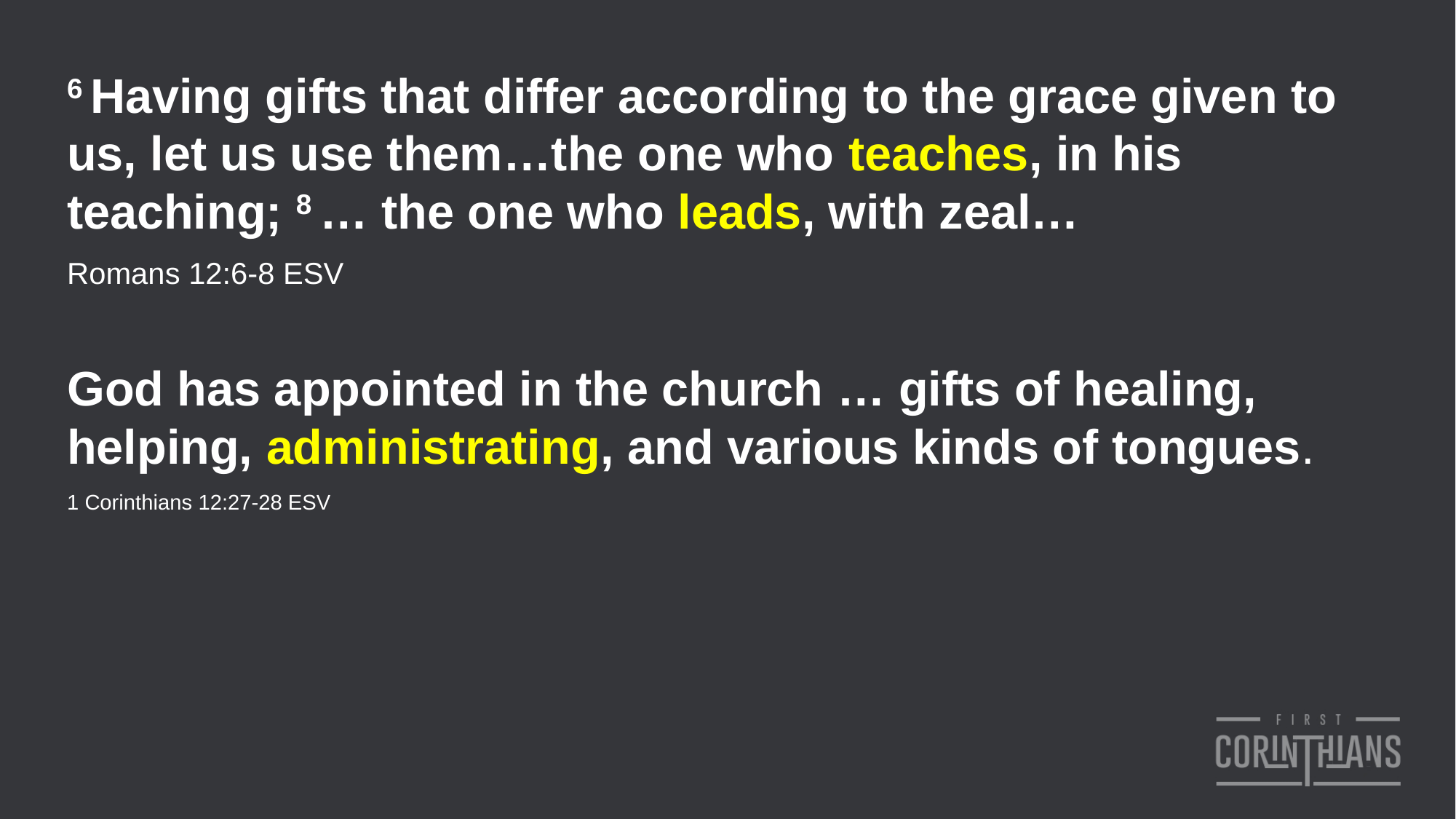

6 Having gifts that differ according to the grace given to us, let us use them…the one who teaches, in his teaching; 8 … the one who leads, with zeal…
Romans 12:6-8 ESV

God has appointed in the church … gifts of healing, helping, administrating, and various kinds of tongues.
1 Corinthians 12:27-28 ESV